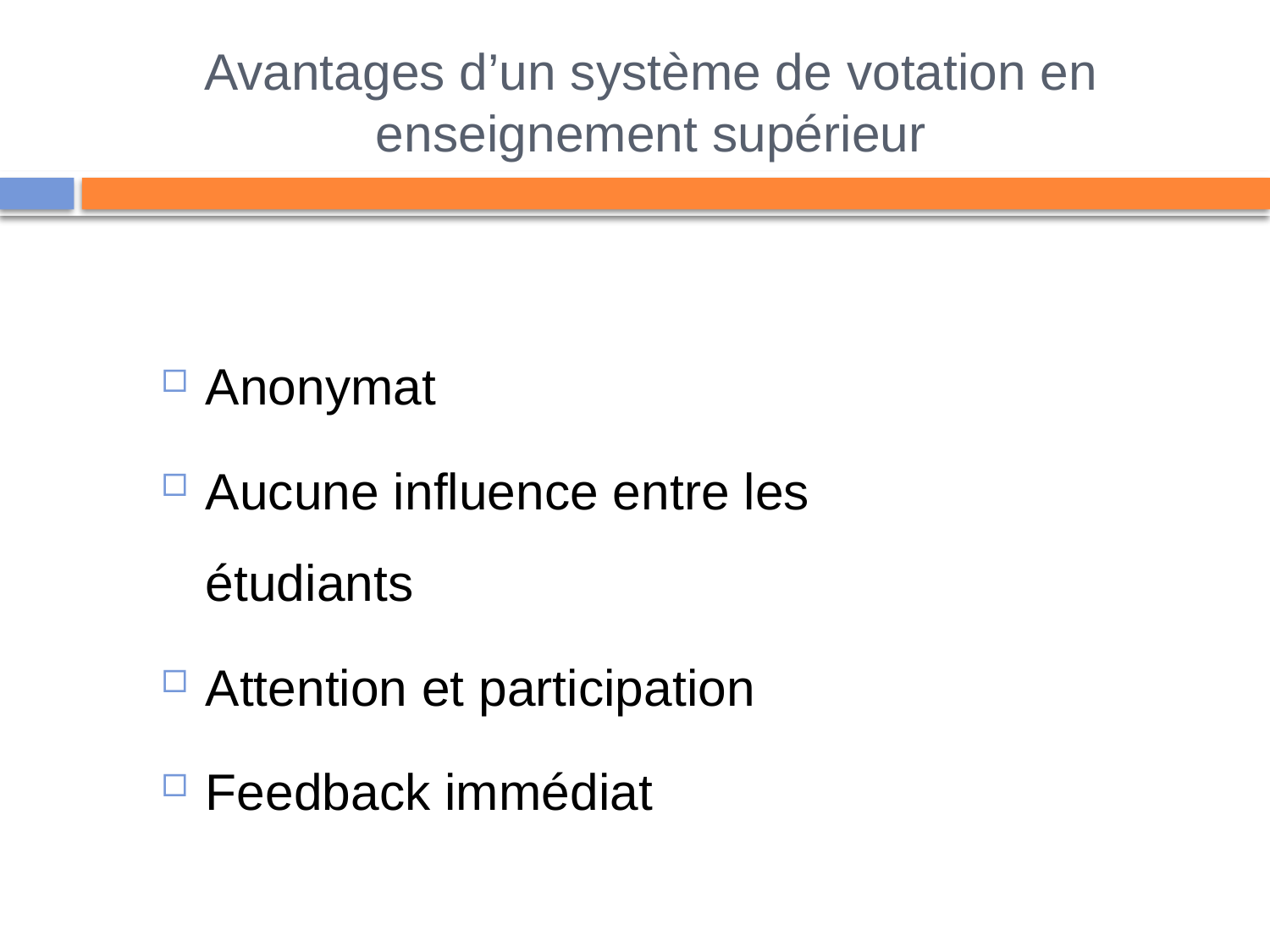

# Avantages d’un système de votation en enseignement supérieur
Anonymat
Aucune influence entre les étudiants
Attention et participation
Feedback immédiat